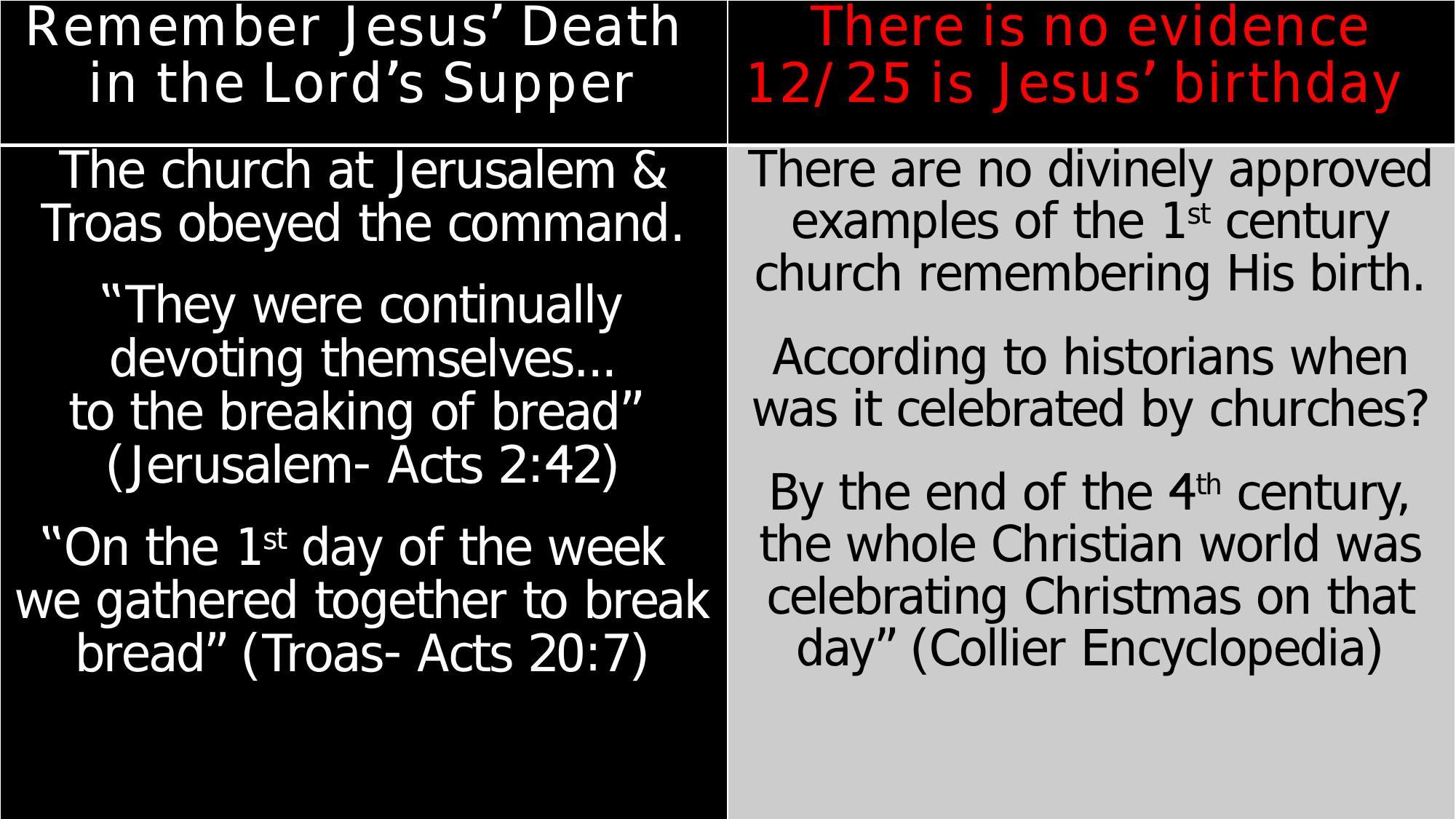

| Remember Jesus’ Death in the Lord’s Supper | There is no evidence 12/25 is Jesus’ birthday |
| --- | --- |
| The church at Jerusalem & Troas obeyed the command. “They were continually devoting themselves… to the breaking of bread” (Jerusalem- Acts 2:42) “On the 1st day of the week we gathered together to break bread” (Troas- Acts 20:7) | There are no divinely approved examples of the 1st century church remembering His birth. According to historians when was it celebrated by churches? By the end of the 4th century, the whole Christian world was celebrating Christmas on that day” (Collier Encyclopedia) |